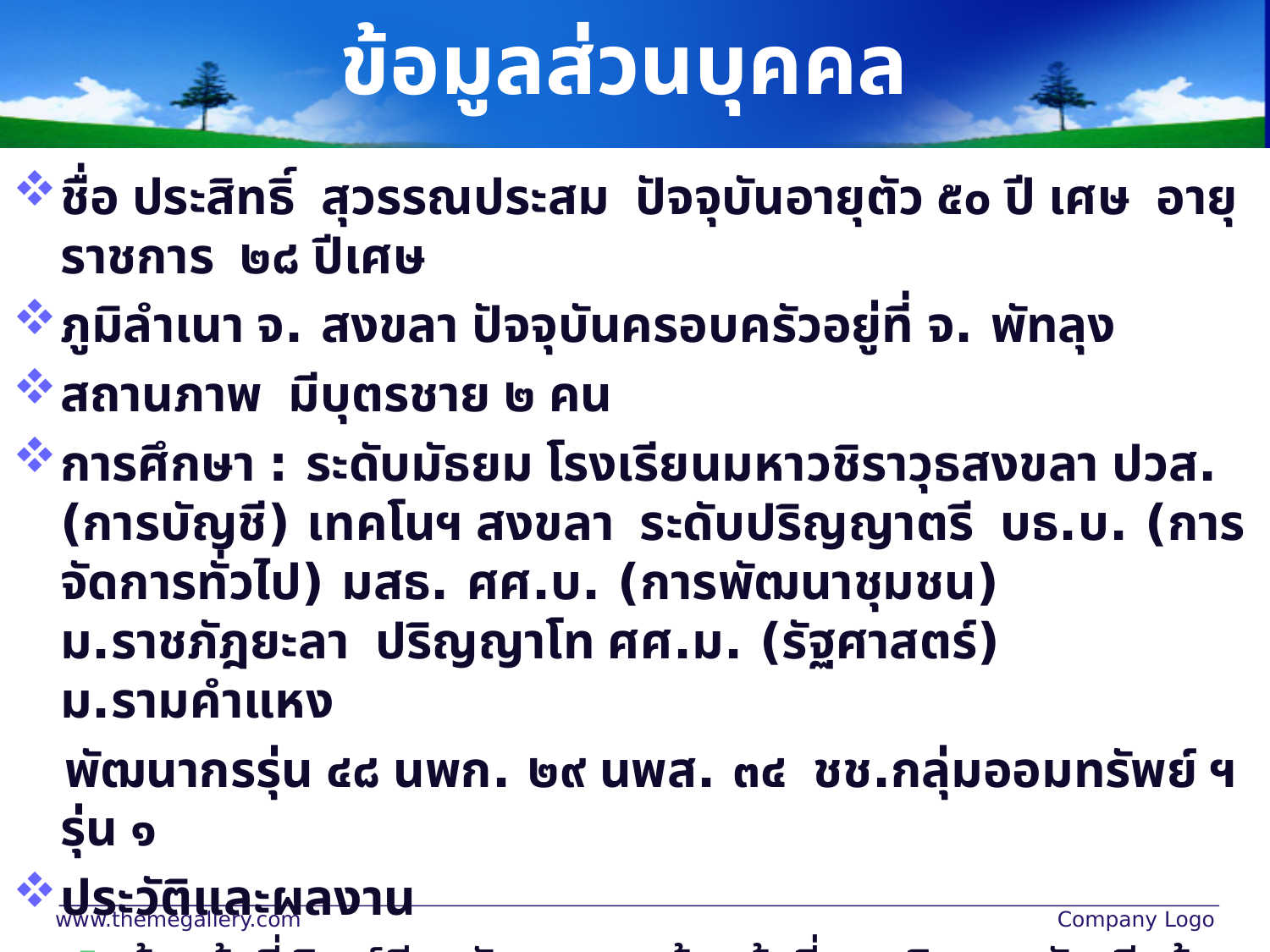

# ข้อมูลส่วนบุคคล
ชื่อ ประสิทธิ์  สุวรรณประสม  ปัจจุบันอายุตัว ๕๐ ปี เศษ  อายุราชการ  ๒๘ ปีเศษ
ภูมิลำเนา จ. สงขลา ปัจจุบันครอบครัวอยู่ที่ จ. พัทลุง
สถานภาพ  มีบุตรชาย ๒ คน
การศึกษา : ระดับมัธยม โรงเรียนมหาวชิราวุธสงขลา ปวส. (การบัญชี) เทคโนฯ สงขลา  ระดับปริญญาตรี  บธ.บ. (การจัดการทั่วไป) มสธ. ศศ.บ. (การพัฒนาชุมชน)            ม.ราชภัฎยะลา  ปริญญาโท ศศ.ม. (รัฐศาสตร์) ม.รามคำแหง
    พัฒนากรรุ่น ๔๘ นพก. ๒๙ นพส. ๓๔  ชช.กลุ่มออมทรัพย์ ฯ รุ่น ๑
ประวัติและผลงาน
เจ้าหน้าที่พิมพ์ดีด พัฒนากร เจ้าหน้าที่การเงินและบัญชี เจ้าหน้าที่พัสดุ หัวหน้างานวิเคราะห์นโยบายและแผน (ศอ.บต.) พัฒนาการอำเภอ
สอนหนังสือม.ราชภัฎภูเก็ด (ศูนย์ตรัง) ม.ราชภัฎสงขลา(ศูนย์พัทลุง) สอนพิเศษ

www.themegallery.com
Company Logo